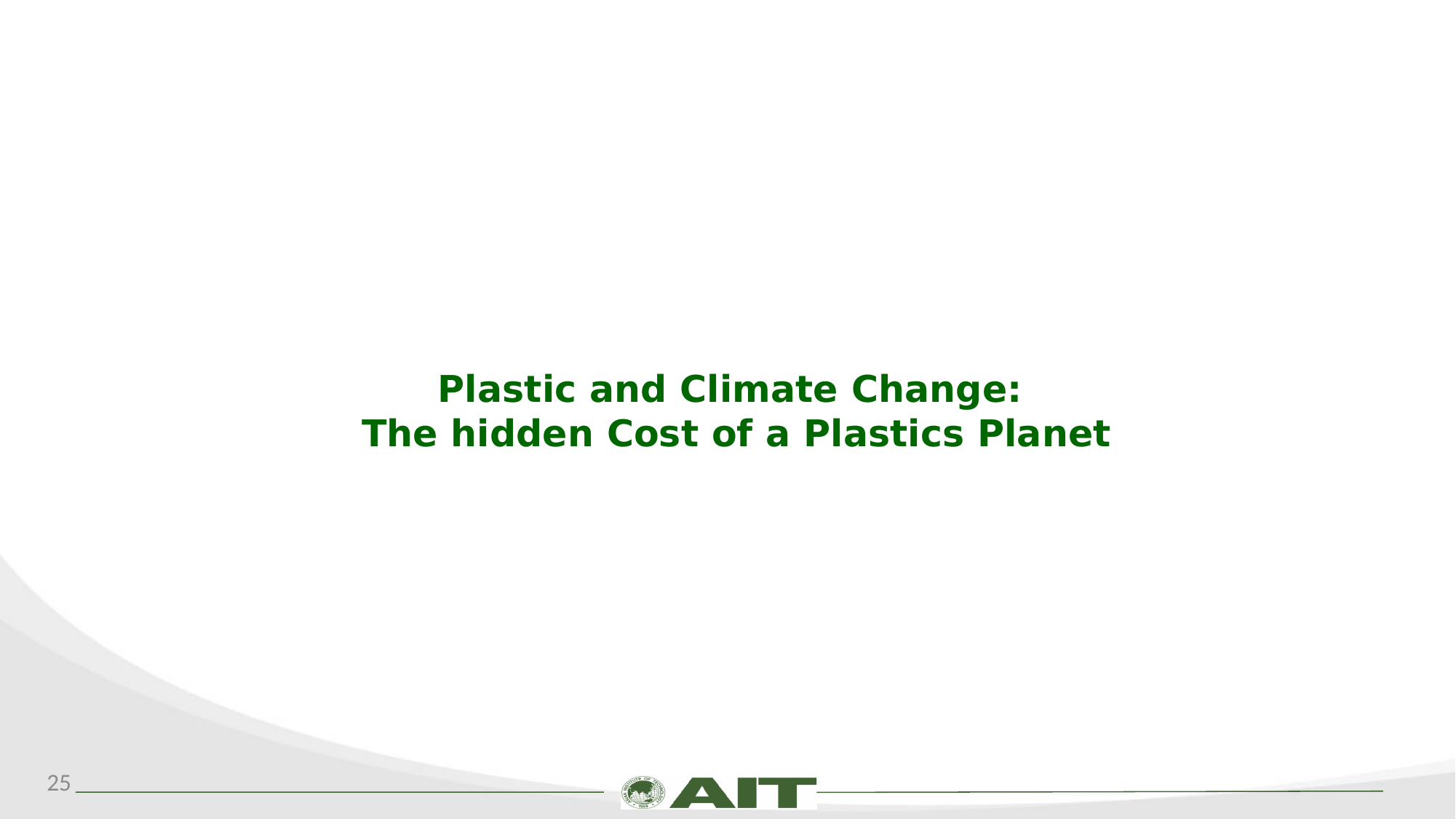

# Plastic and Climate Change: The hidden Cost of a Plastics Planet
25